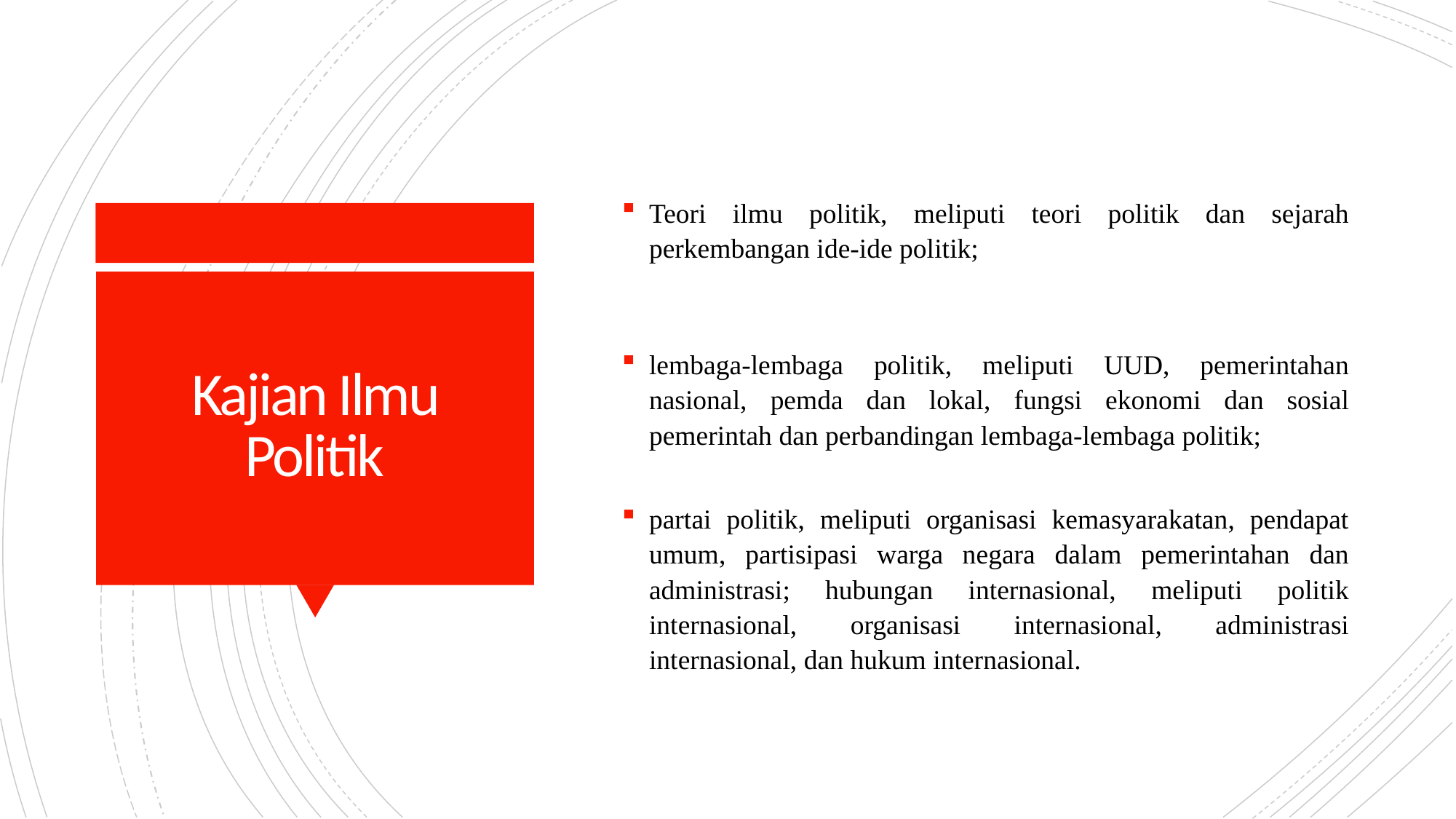

Teori ilmu politik, meliputi teori politik dan sejarah perkembangan ide-ide politik;
lembaga-lembaga politik, meliputi UUD, pemerintahan nasional, pemda dan lokal, fungsi ekonomi dan sosial pemerintah dan perbandingan lembaga-lembaga politik;
# Kajian Ilmu Politik
partai politik, meliputi organisasi kemasyarakatan, pendapat umum, partisipasi warga negara dalam pemerintahan dan administrasi; hubungan internasional, meliputi politik internasional, organisasi internasional, administrasi internasional, dan hukum internasional.